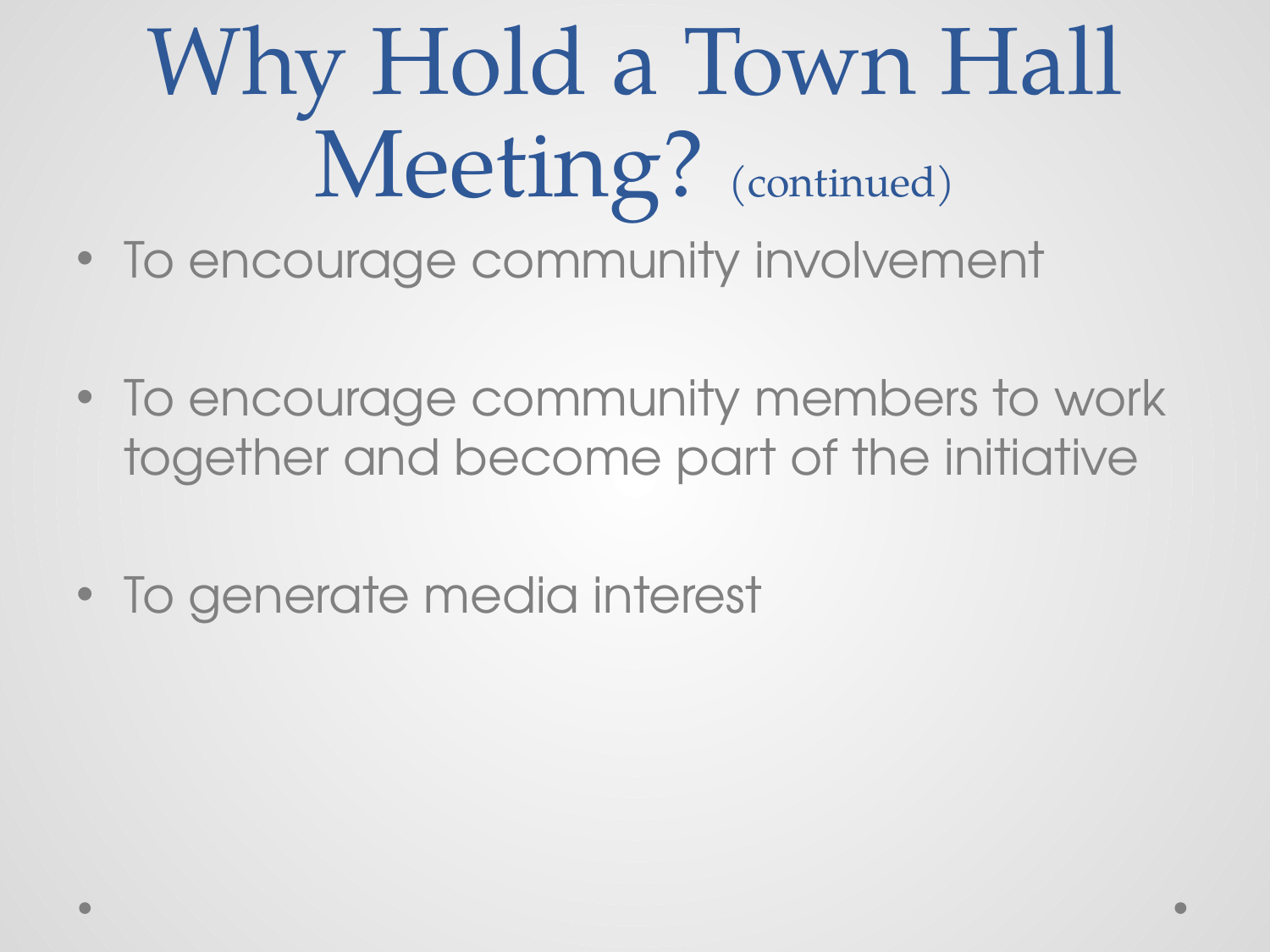

# Why Hold a Town Hall Meeting? (continued)
To encourage community involvement

To encourage community members to work together and become part of the initiative

To generate media interest